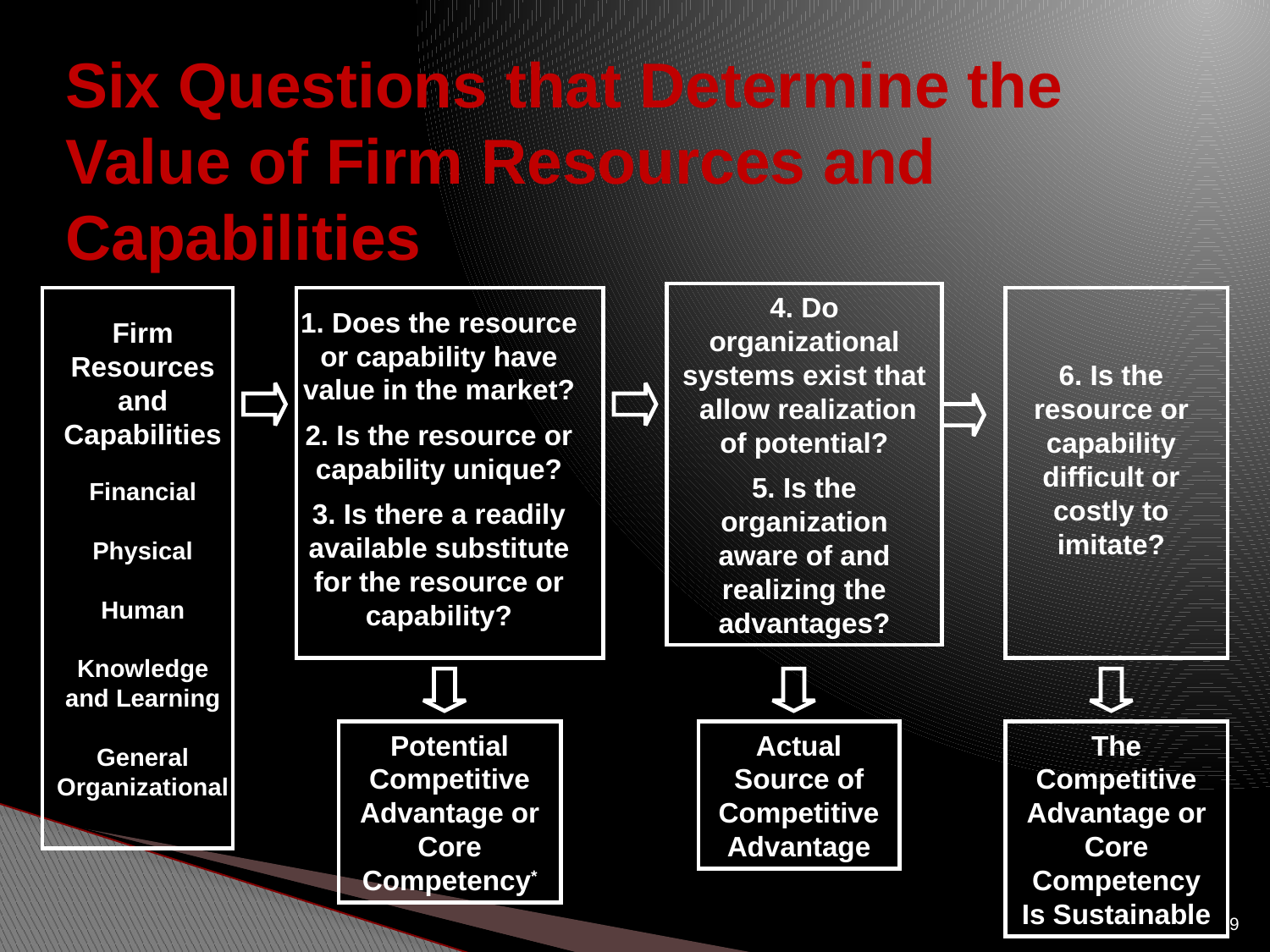

# Six Questions that Determine the Value of Firm Resources and Capabilities

4. Do organizational systems exist that  allow realization of potential?
5. Is the organization aware of and realizing the advantages?

1. Does the resource or capability have value in the market?
2. Is the resource or capability unique?
3. Is there a readily available substitute for the resource or capability?
Firm Resources and Capabilities

Financial

Physical

Human

Knowledge
and Learning

General
Organizational
6. Is the resource or capability difficult or costly to imitate?

Potential Competitive
Advantage or Core Competency*
Actual Source of
Competitive Advantage
The Competitive Advantage or Core Competency Is Sustainable
9